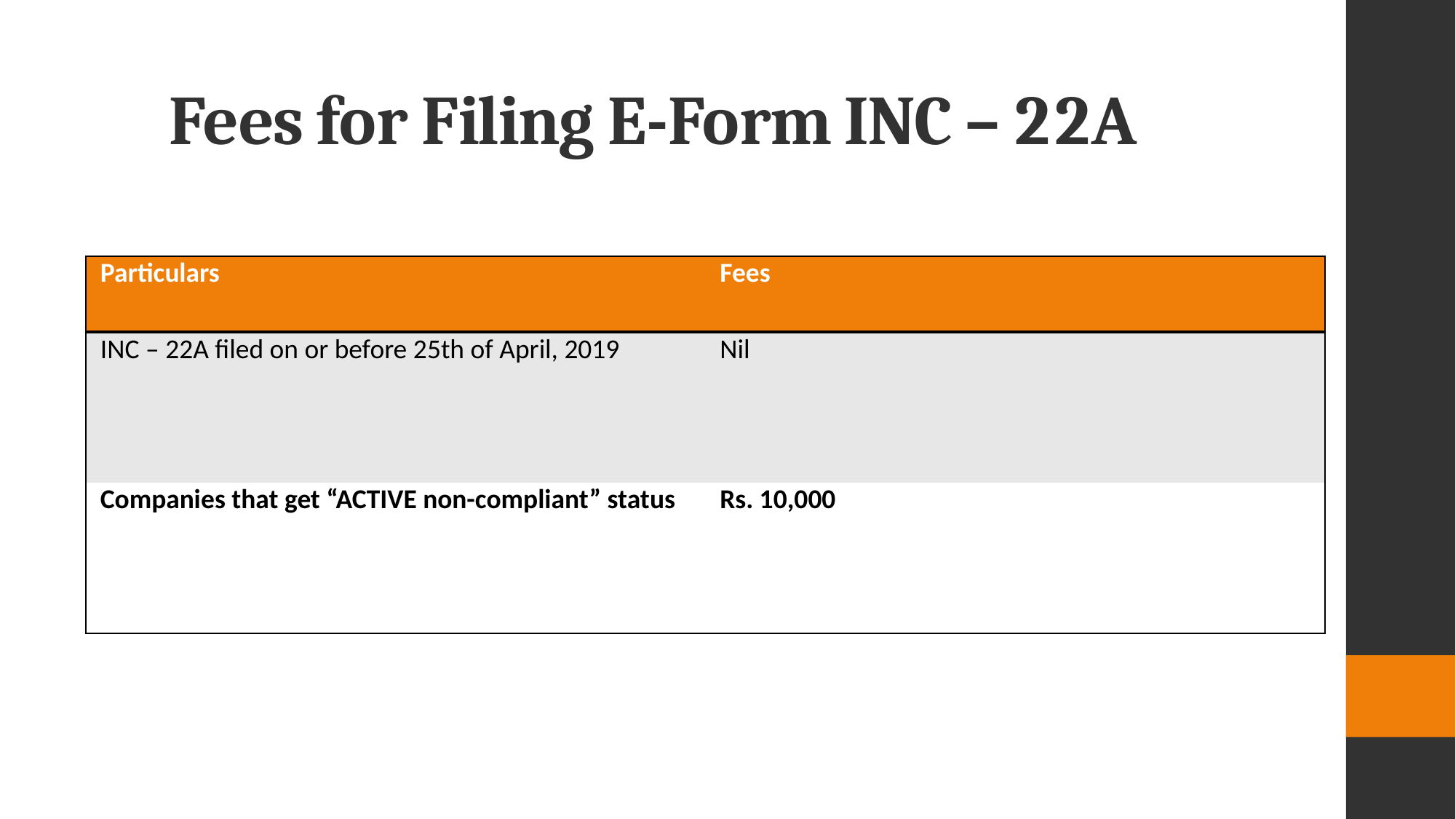

# Fees for Filing E-Form INC – 22A
| Particulars | Fees |
| --- | --- |
| INC – 22A filed on or before 25th of April, 2019 | Nil |
| Companies that get “ACTIVE non-compliant” status | Rs. 10,000 |